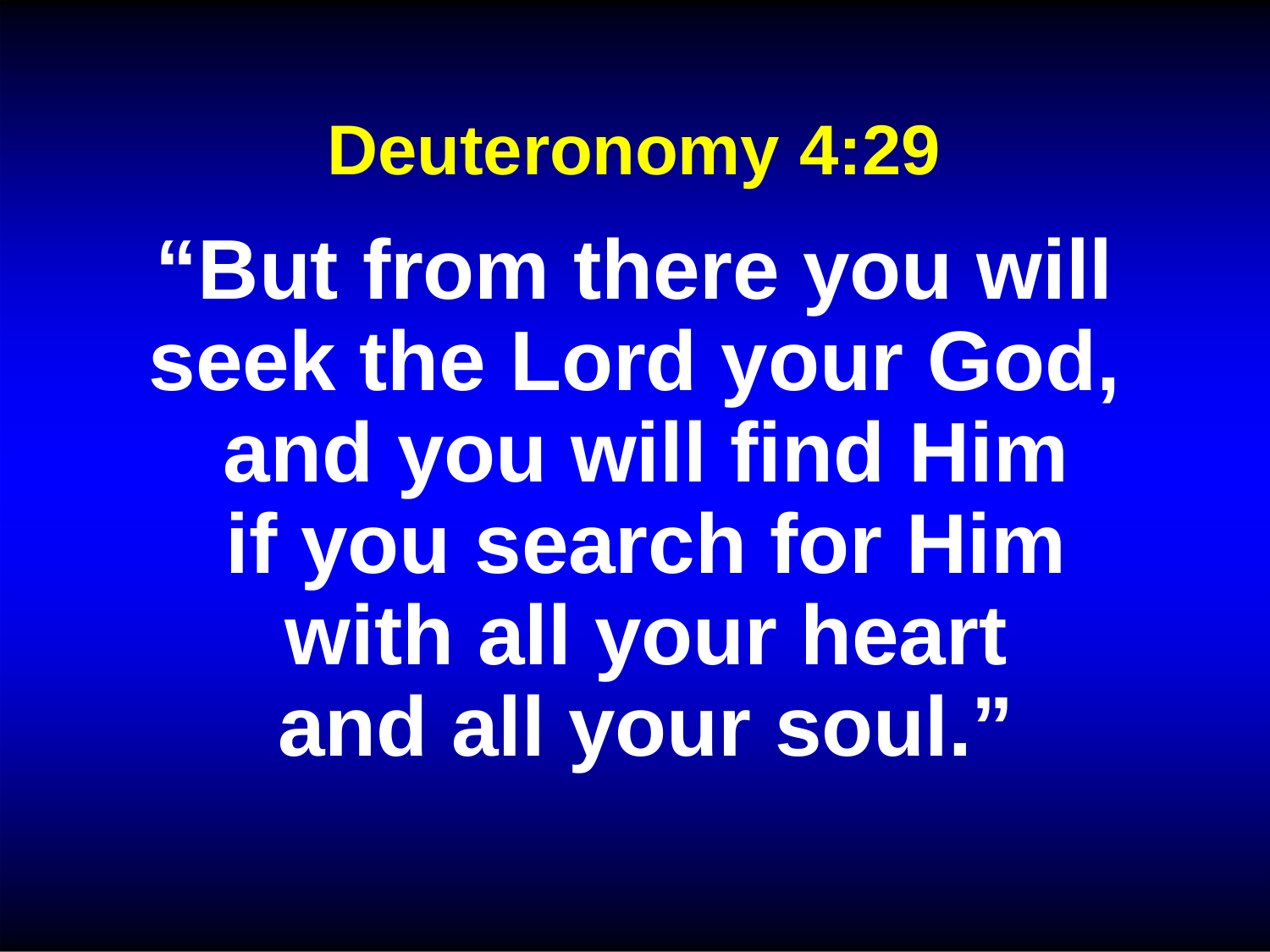

Deuteronomy 4:29
# “But from there you will  seek the Lord your God,  and you will find Him
if you search for Him  with all your heart  and all your soul.”